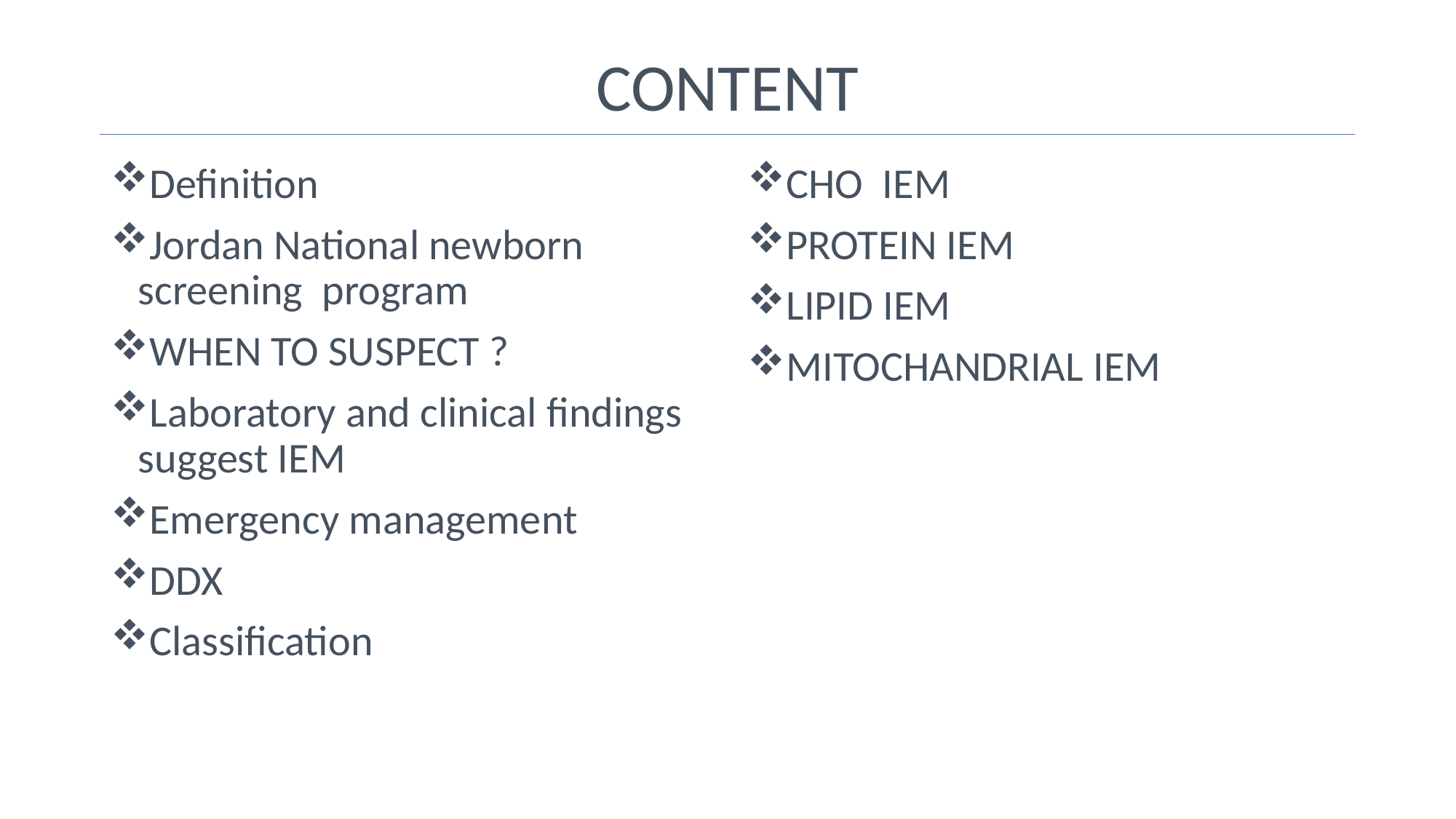

# CONTENT
Definition
Jordan National newborn screening  program
WHEN TO SUSPECT ?
Laboratory and clinical findings suggest IEM
Emergency management
DDX
Classification

CHO  IEM
PROTEIN IEM
LIPID IEM
MITOCHANDRIAL IEM